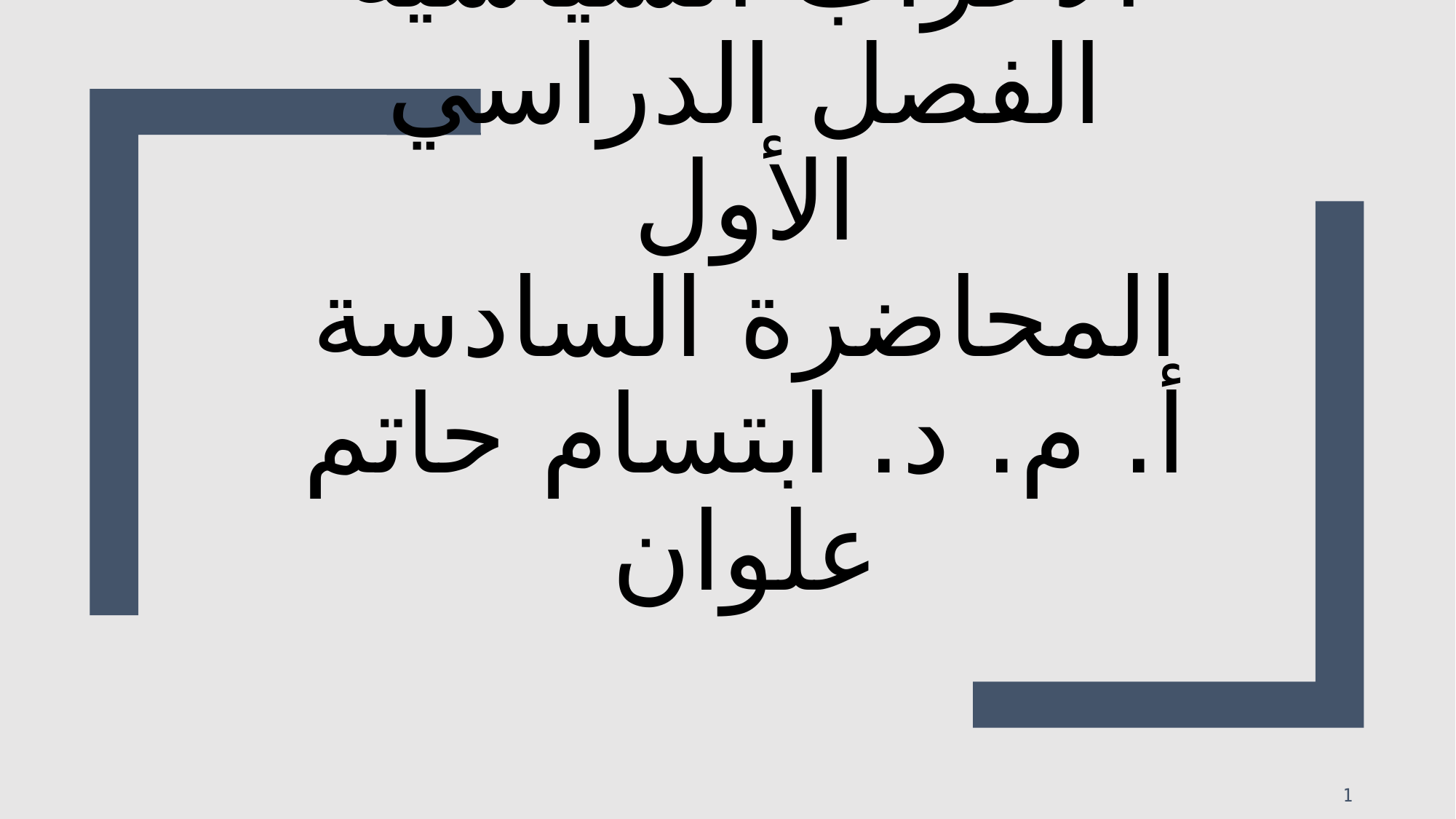

# الأحزاب السياسية الفصل الدراسي الأول المحاضرة السادسة أ. م. د. ابتسام حاتم علوان
1